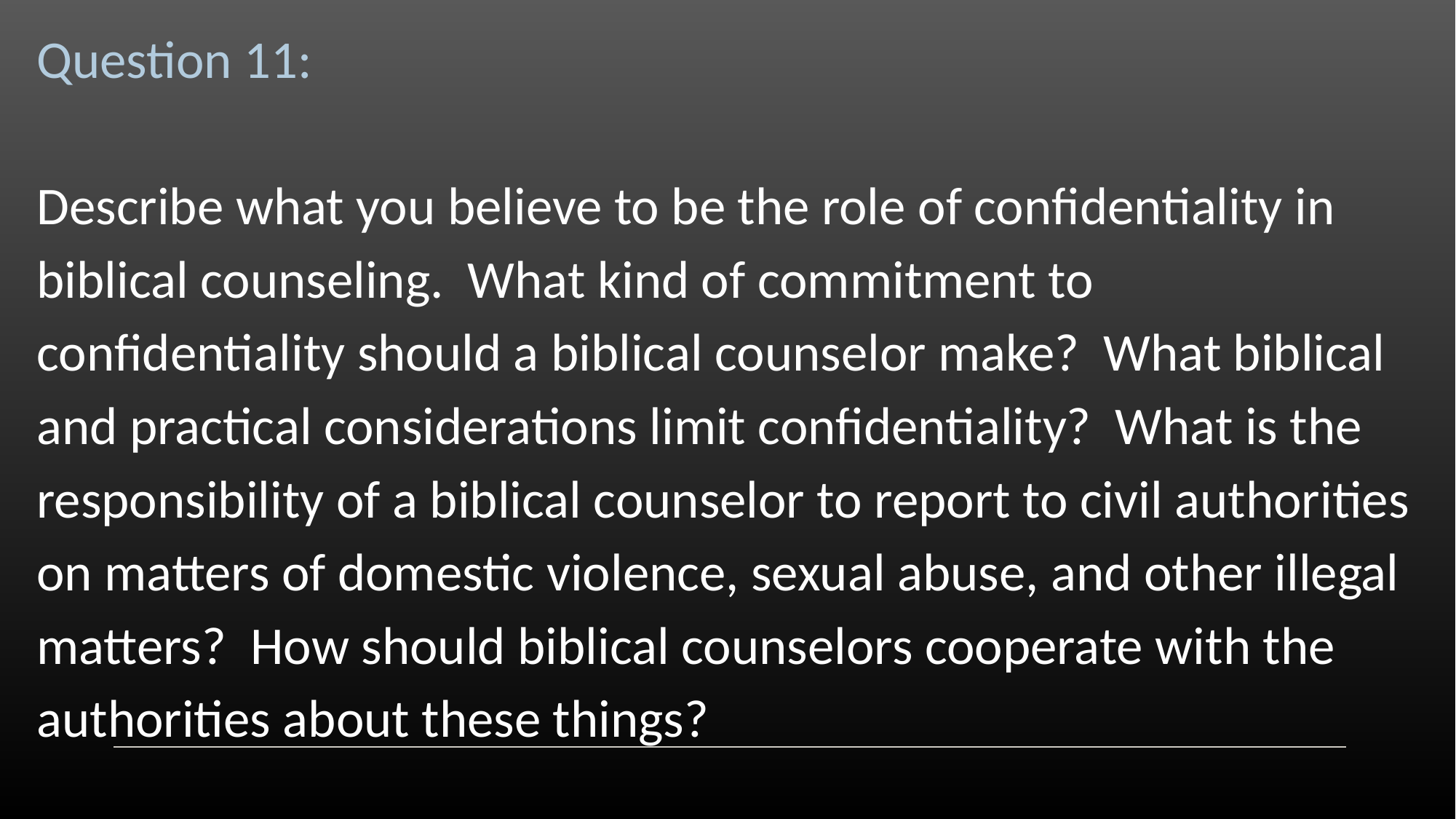

Question 11:

Describe what you believe to be the role of confidentiality in biblical counseling.  What kind of commitment to confidentiality should a biblical counselor make?  What biblical and practical considerations limit confidentiality?  What is the responsibility of a biblical counselor to report to civil authorities on matters of domestic violence, sexual abuse, and other illegal matters?  How should biblical counselors cooperate with the authorities about these things?